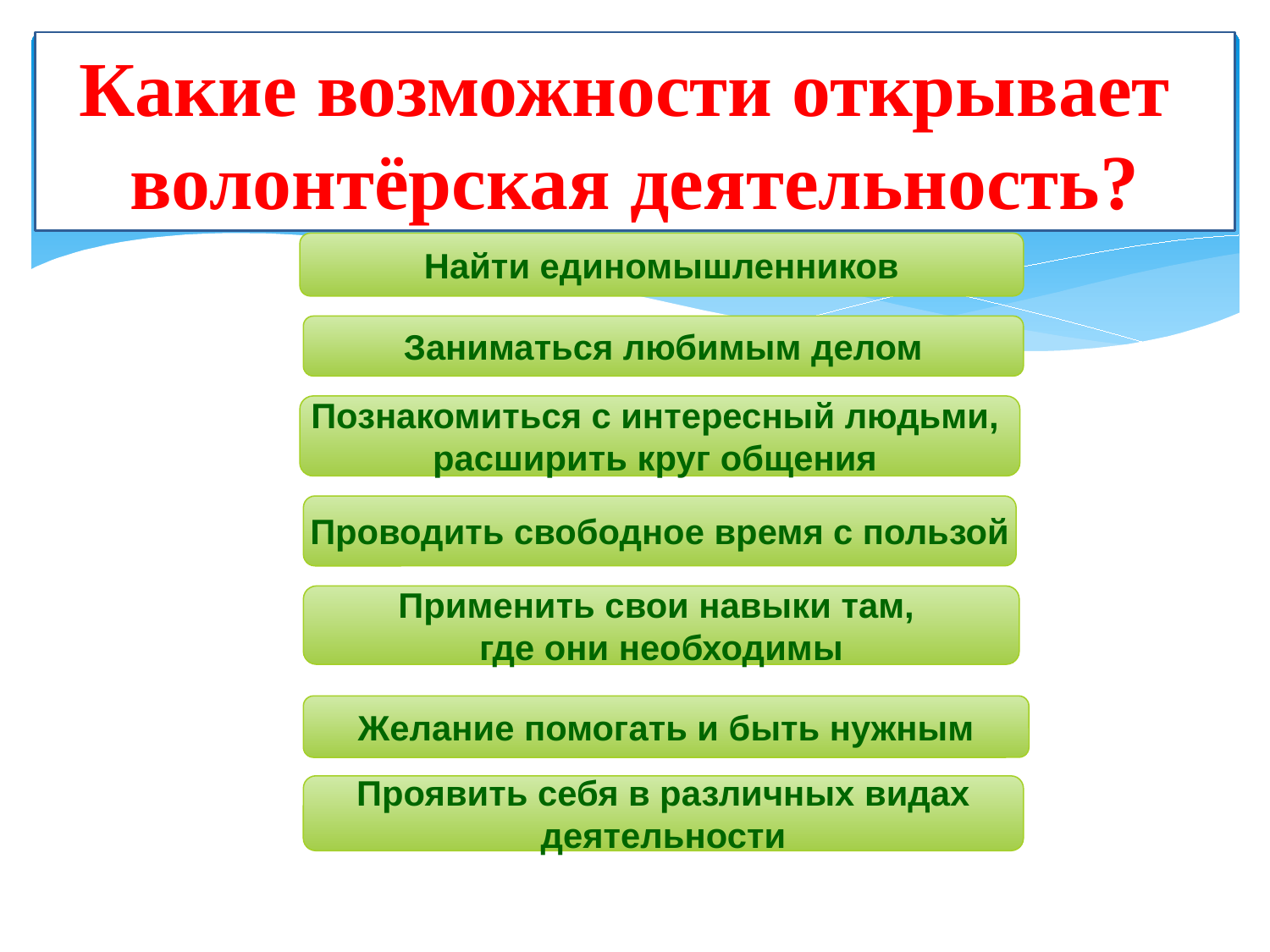

Какие возможности открывает  волонтёрская деятельность?
Найти единомышленников
Заниматься любимым делом
Познакомиться с интересный людьми,
расширить круг общения
Проводить свободное время с пользой
Применить свои навыки там,
где они необходимы
Желание помогать и быть нужным
Проявить себя в различных видах
 деятельности